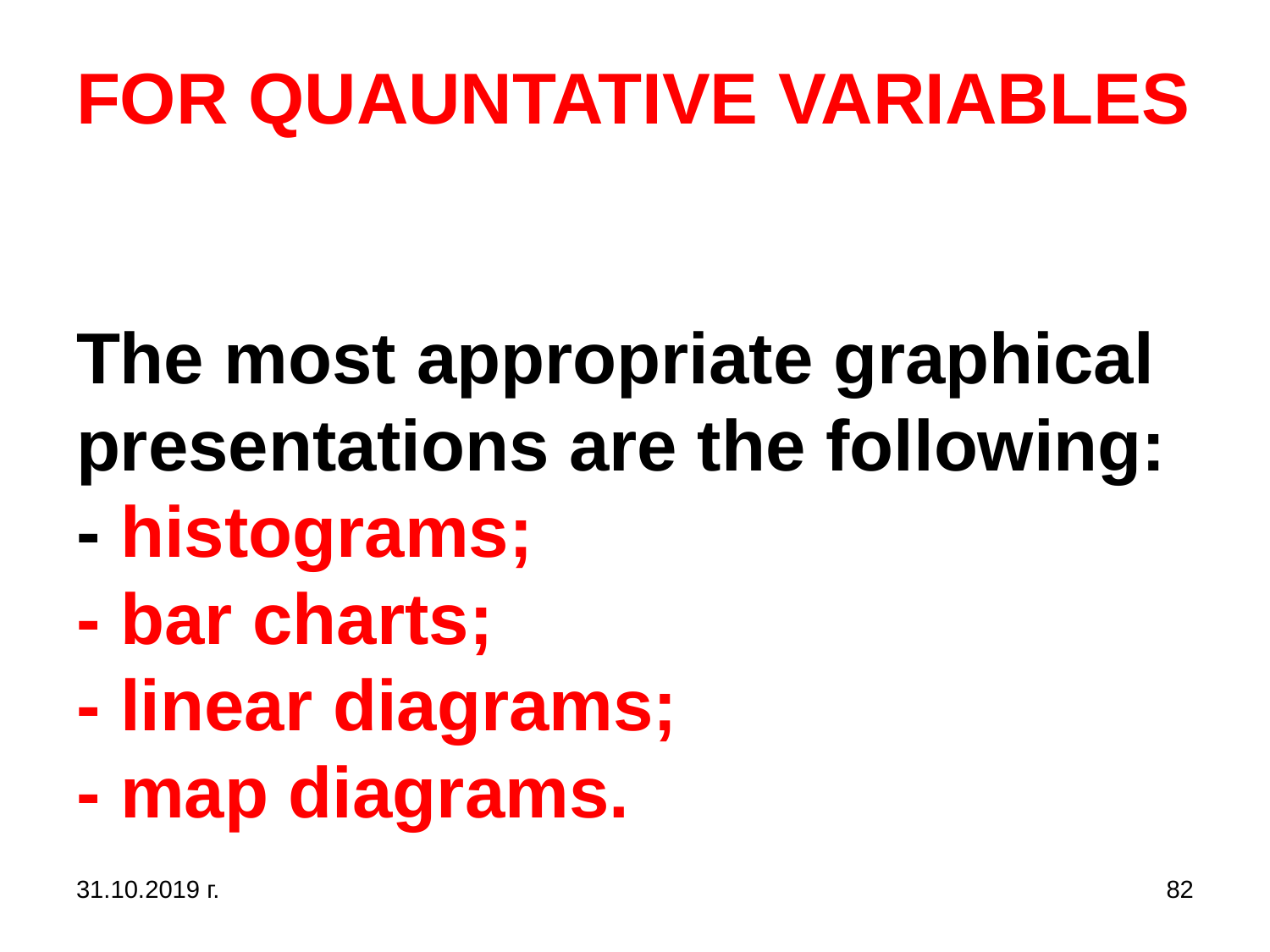

# FOR QUAUNTATIVE VARIABLES The most appropriate graphical presentations are the following: - histograms; - bar charts; - linear diagrams; - map diagrams.
31.10.2019 г.
82